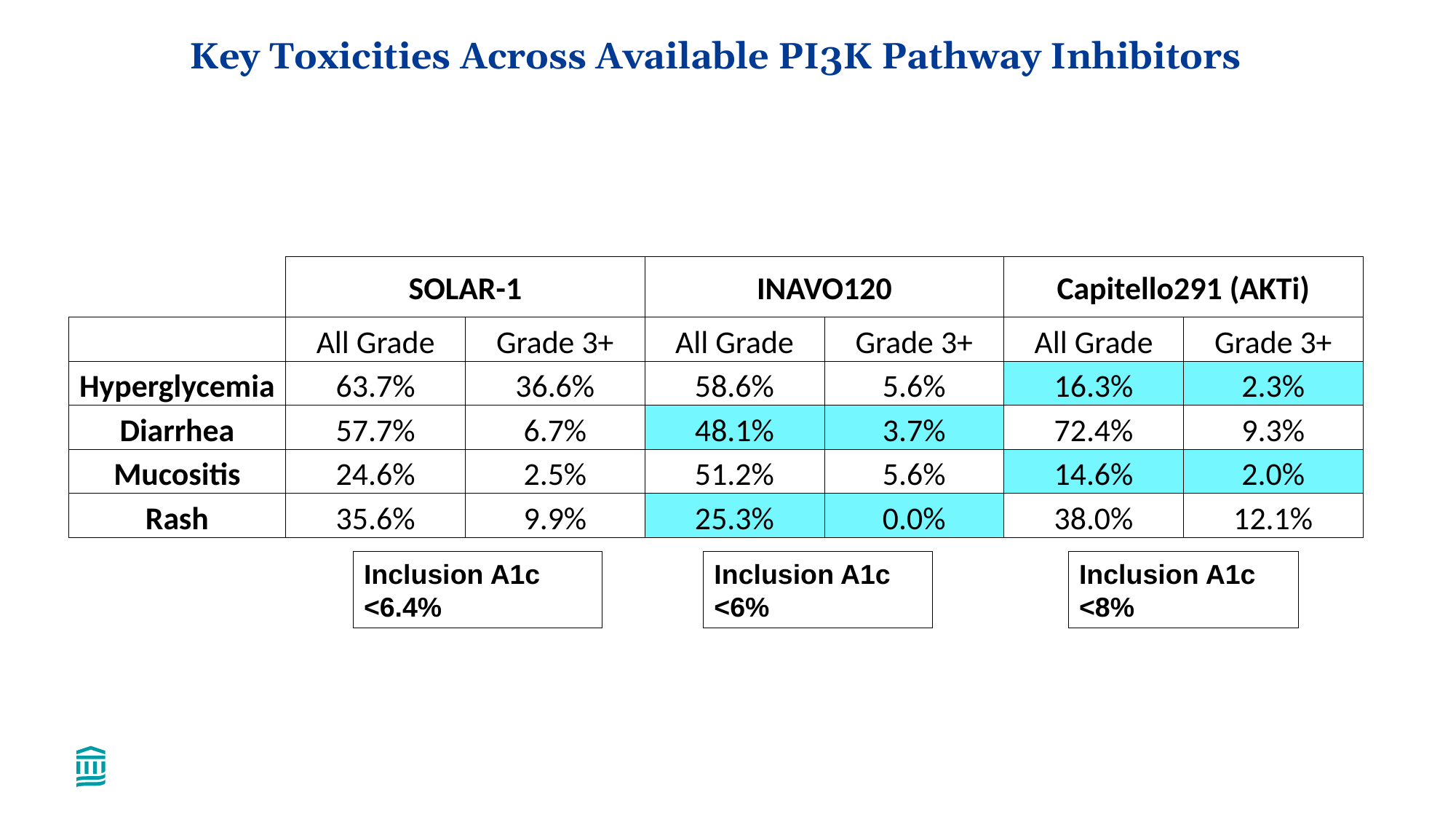

Key Toxicities Across Available PI3K Pathway Inhibitors
|  | SOLAR-1 |  | INAVO120 |  | Capitello291 (AKTi) |  |
| --- | --- | --- | --- | --- | --- | --- |
|  | All Grade | Grade 3+ | All Grade | Grade 3+ | All Grade | Grade 3+ |
| Hyperglycemia | 63.7% | 36.6% | 58.6% | 5.6% | 16.3% | 2.3% |
| Diarrhea | 57.7% | 6.7% | 48.1% | 3.7% | 72.4% | 9.3% |
| Mucositis | 24.6% | 2.5% | 51.2% | 5.6% | 14.6% | 2.0% |
| Rash | 35.6% | 9.9% | 25.3% | 0.0% | 38.0% | 12.1% |
Inclusion A1c <6.4%
Inclusion A1c <6%
Inclusion A1c <8%